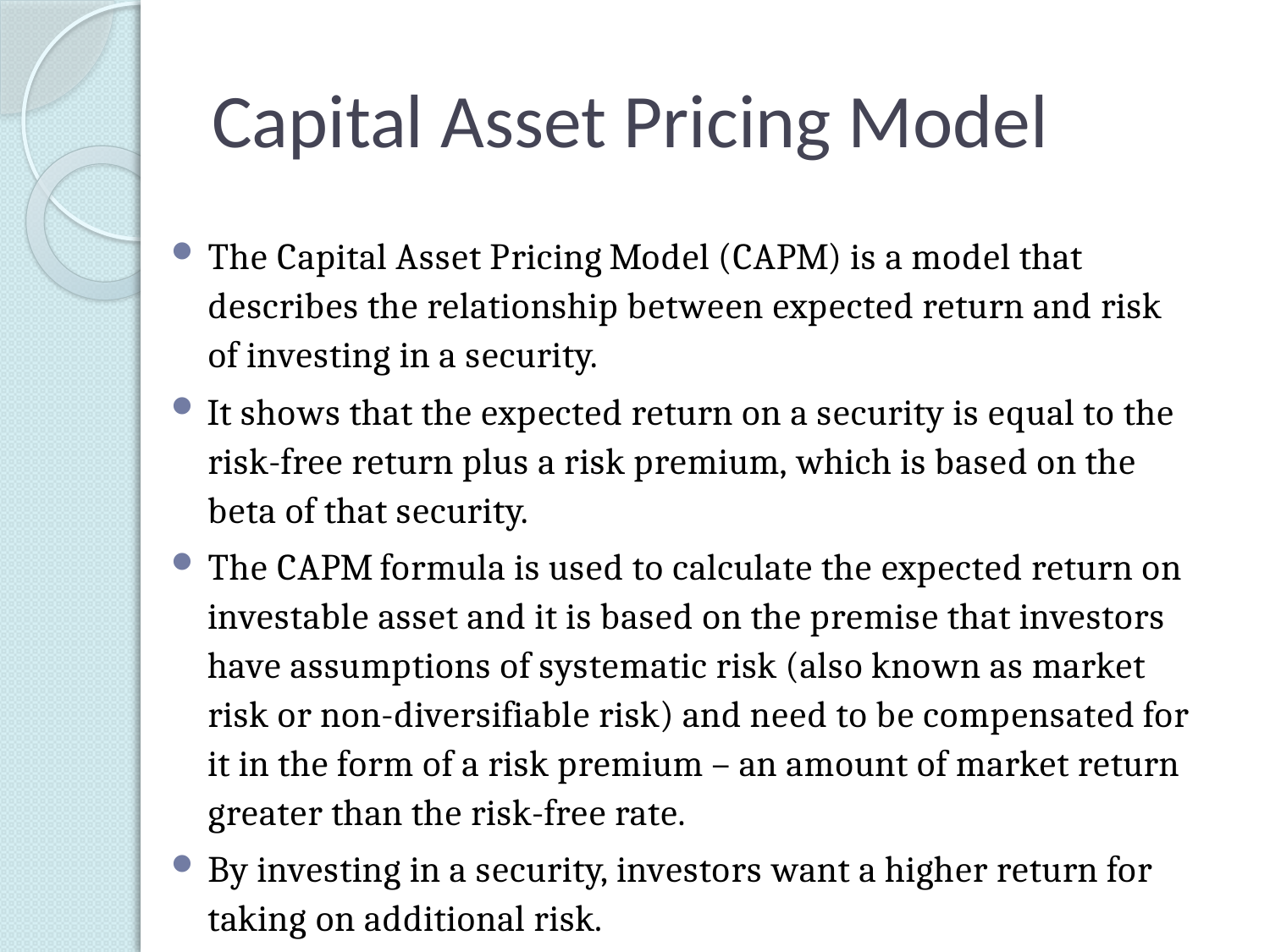

# Capital Asset Pricing Model
The Capital Asset Pricing Model (CAPM) is a model that describes the relationship between expected return and risk of investing in a security.
It shows that the expected return on a security is equal to the risk-free return plus a risk premium, which is based on the beta of that security.
The CAPM formula is used to calculate the expected return on investable asset and it is based on the premise that investors have assumptions of systematic risk (also known as market risk or non-diversifiable risk) and need to be compensated for it in the form of a risk premium – an amount of market return greater than the risk-free rate.
By investing in a security, investors want a higher return for taking on additional risk.